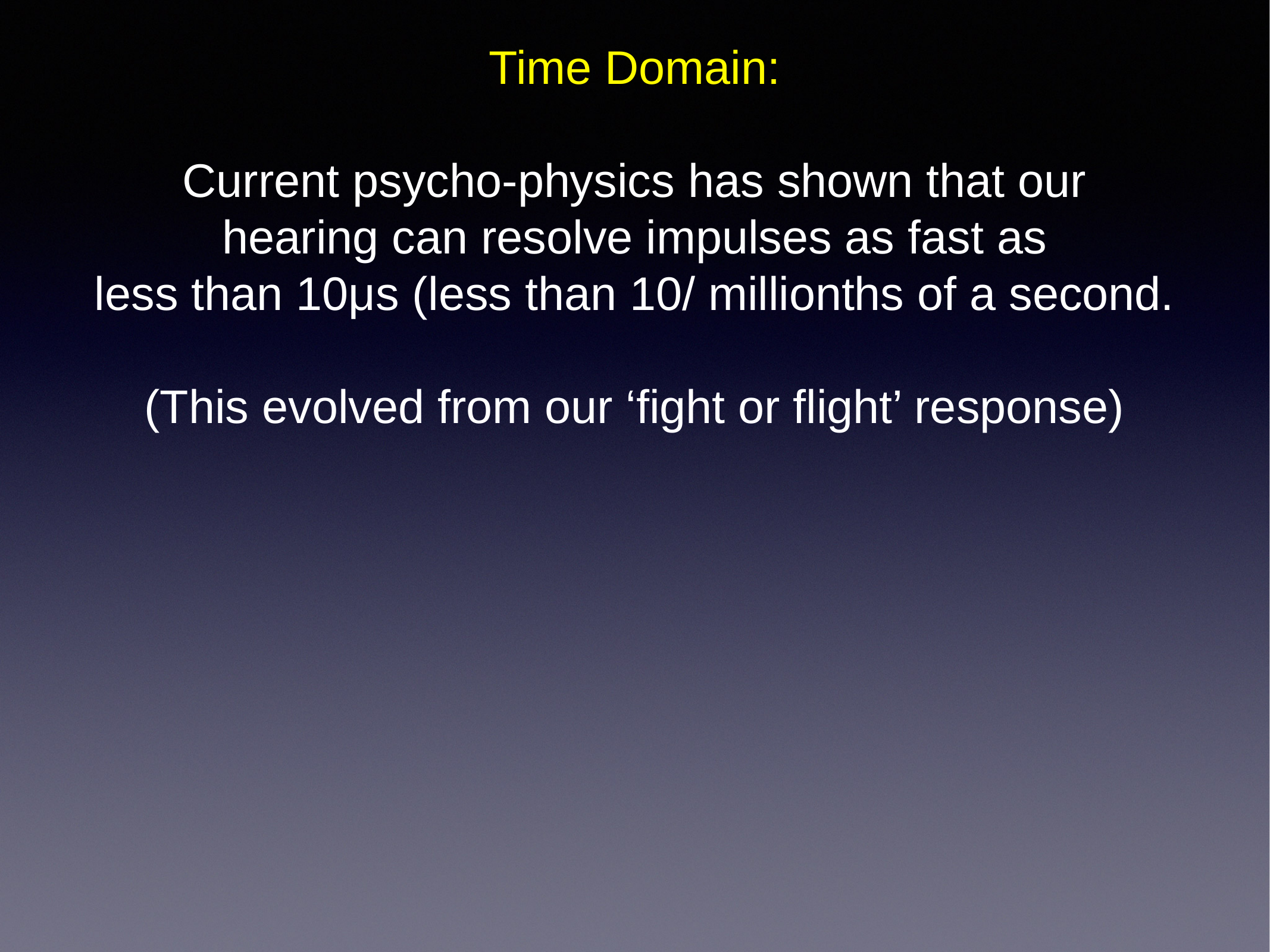

Time Domain:

Current psycho-physics has shown that our
hearing can resolve impulses as fast as
less than 10μs (less than 10/ millionths of a second.

(This evolved from our ‘fight or flight’ response)